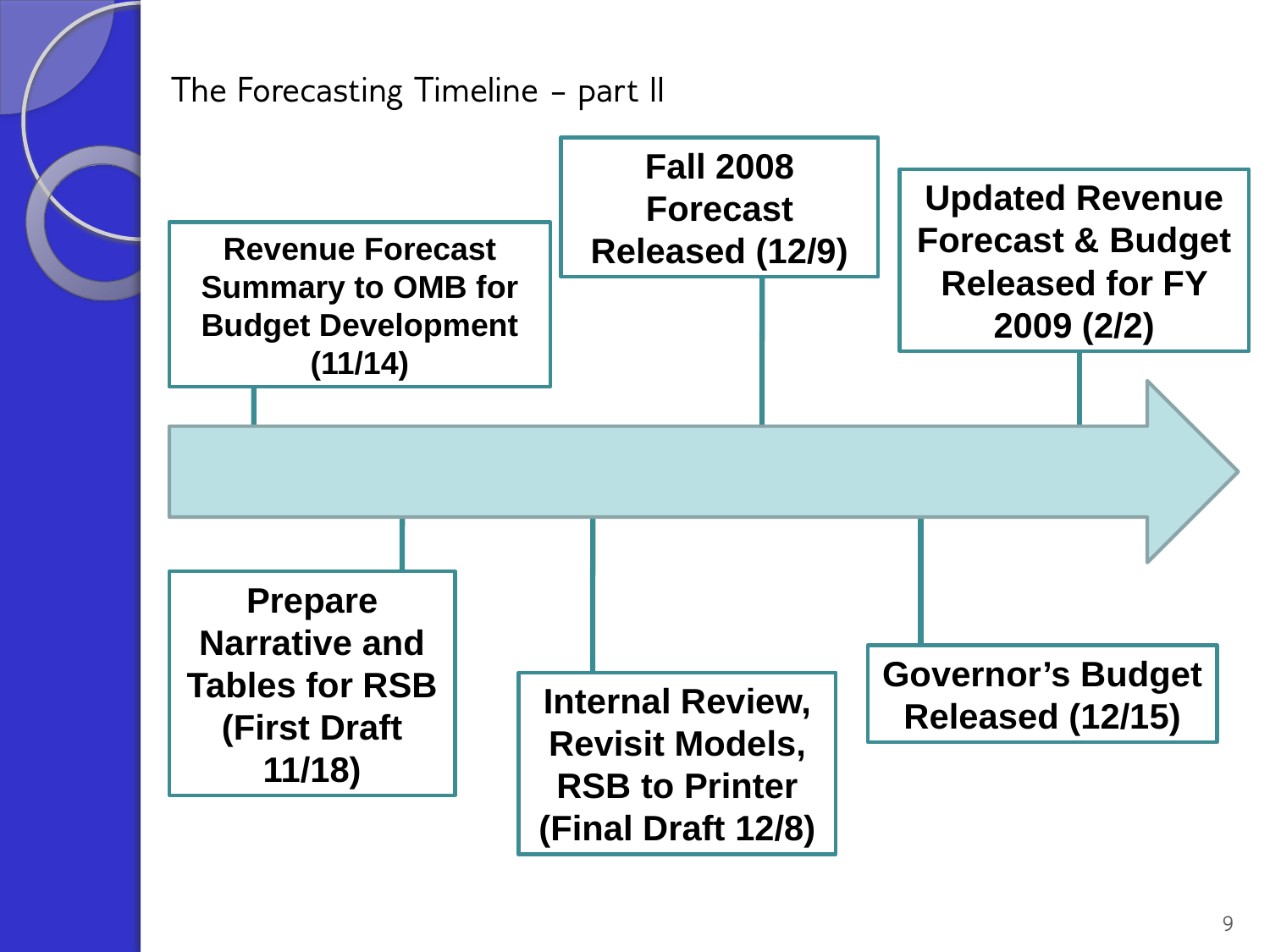

The Forecasting Timeline – part II
Fall 2008 Forecast Released (12/9)
Updated Revenue Forecast & Budget Released for FY 2009 (2/2)
Revenue Forecast Summary to OMB for Budget Development (11/14)

Prepare Narrative and Tables for RSB (First Draft 11/18)
Governor’s Budget Released (12/15)
Internal Review, Revisit Models, RSB to Printer (Final Draft 12/8)
9